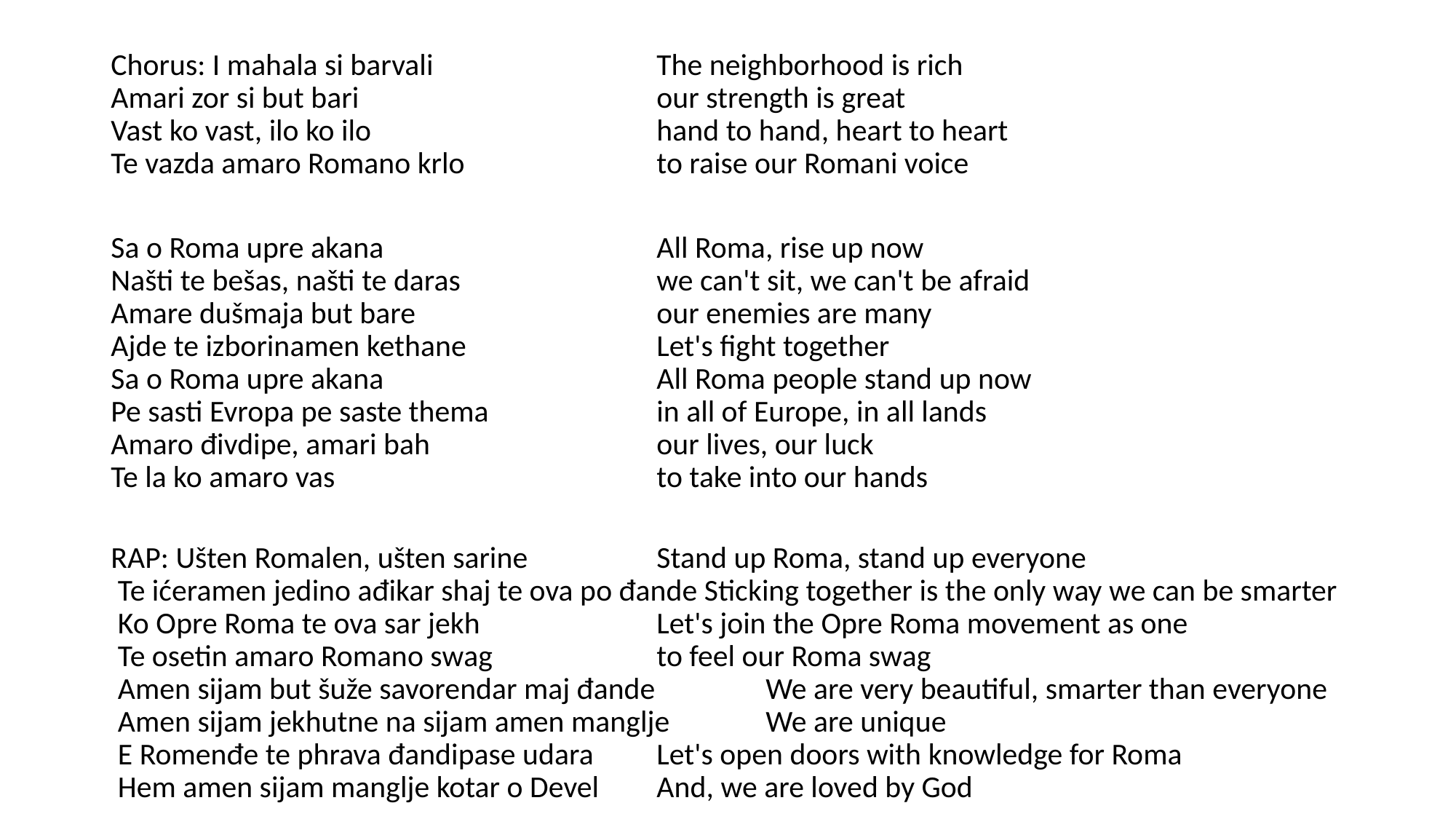

#
Chorus: I mahala si barvali			The neighborhood is rich
Amari zor si but bari 			our strength is great
Vast ko vast, ilo ko ilo 			hand to hand, heart to heart
Te vazda amaro Romano krlo		to raise our Romani voice
Sa o Roma upre akana			All Roma, rise up now
Našti te bešas, našti te daras		we can't sit, we can't be afraid
Amare dušmaja but bare			our enemies are many
Ajde te izborinamen kethane		Let's fight together
Sa o Roma upre akana 			All Roma people stand up now
Pe sasti Evropa pe saste thema		in all of Europe, in all lands
Amaro đivdipe, amari bah 			our lives, our luck
Te la ko amaro vas 			to take into our hands
RAP: Ušten Romalen, ušten sarine	 	Stand up Roma, stand up everyone
 Te ićeramen jedino ađikar shaj te ova po đande Sticking together is the only way we can be smarter
 Ko Opre Roma te ova sar jekh 	 	Let's join the Opre Roma movement as one
 Te osetin amaro Romano swag		to feel our Roma swag
 Amen sijam but šuže savorendar maj đande  	We are very beautiful, smarter than everyone
 Amen sijam jekhutne na sijam amen manglje  	We are unique
 E Romenđe te phrava đandipase udara  	Let's open doors with knowledge for Roma
 Hem amen sijam manglje kotar o Devel 	And, we are loved by God